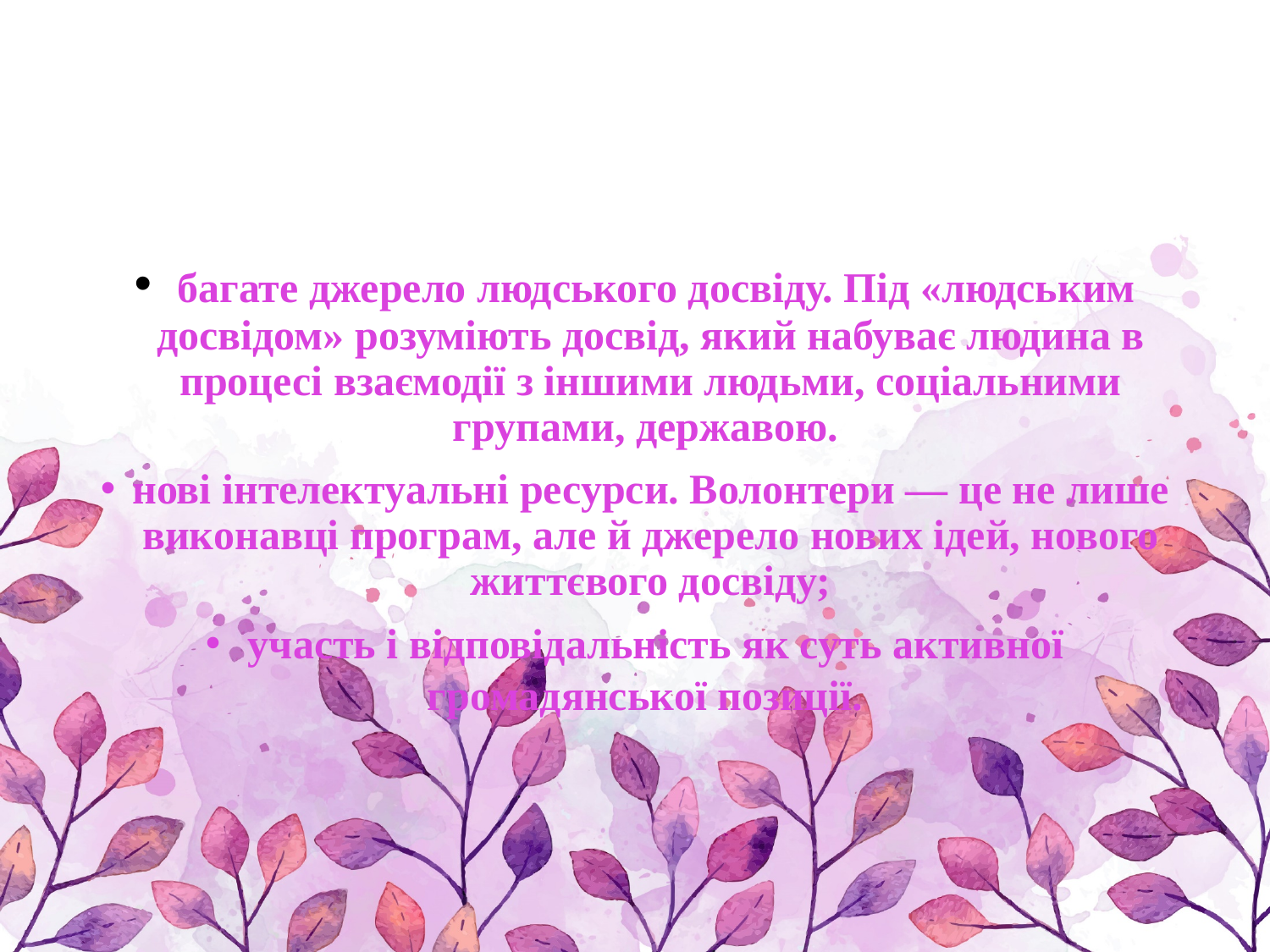

багате джерело людського досвіду. Під «людським досвідом» розуміють досвід, який набуває людина в процесі взаємодії з іншими людьми, соціальними групами, державою.
нові інтелектуальні ресурси. Волонтери — це не лише виконавці програм, але й джерело нових ідей, нового життєвого досвіду;
 участь і відповідальність як суть активної громадянської позиції.